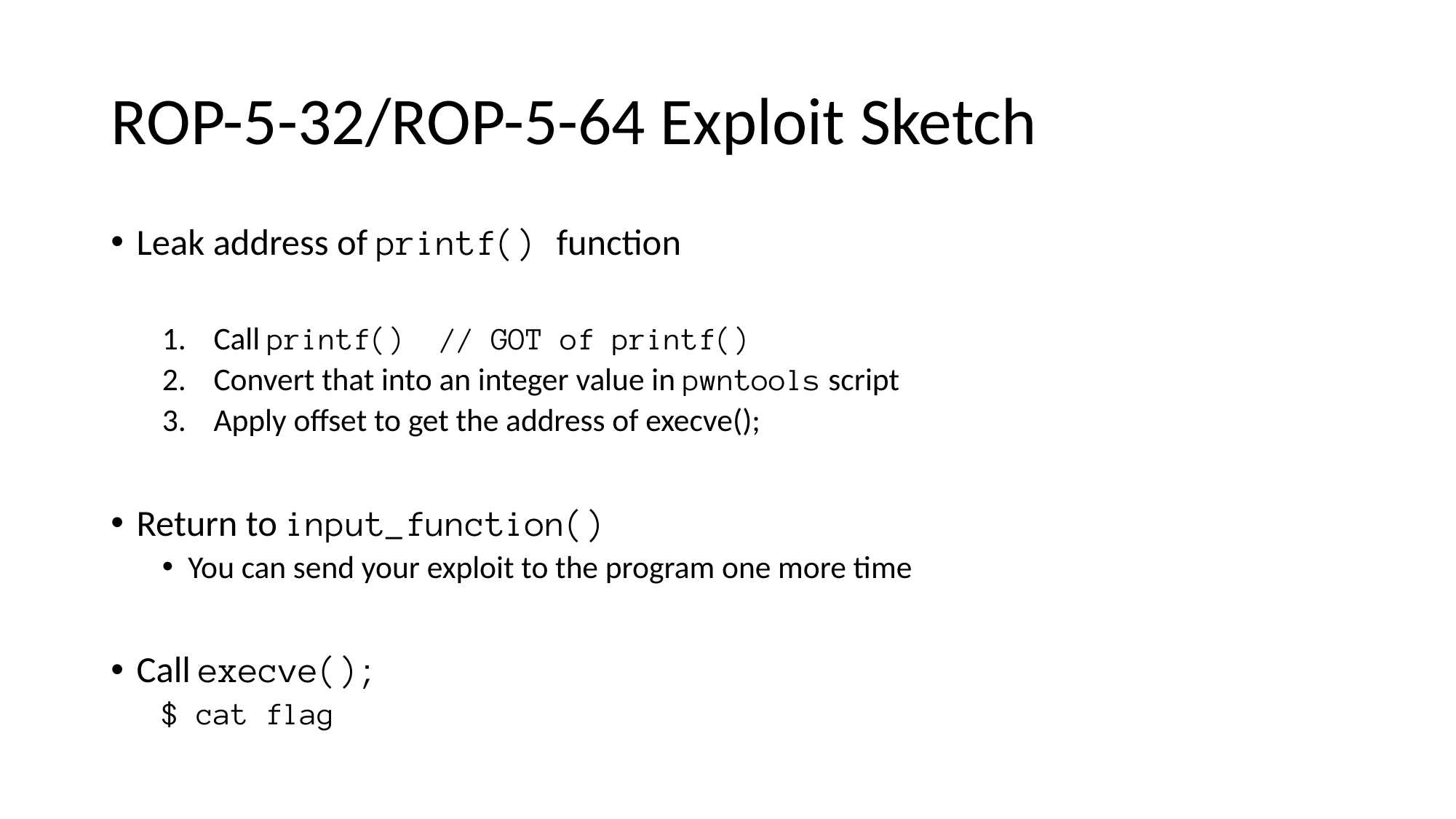

# ROP-5-32/ROP-5-64 Exploit Sketch
Leak address of printf() function

Call printf()  // GOT of printf()
Convert that into an integer value in pwntools script
Apply offset to get the address of execve();

Return to input_function()
You can send your exploit to the program one more time

Call execve();
$ cat flag